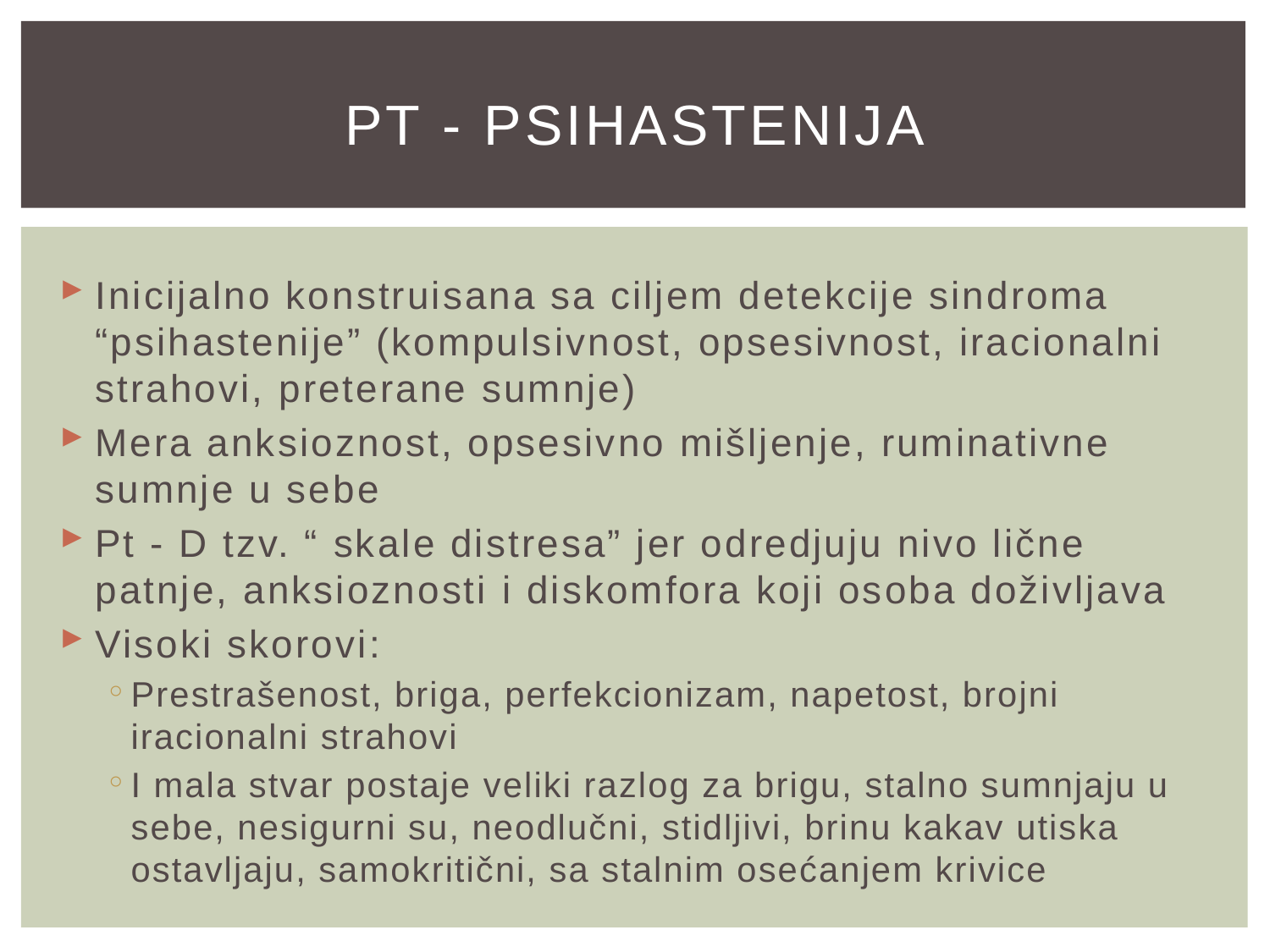

# Pt - psihastenija
Inicijalno konstruisana sa ciljem detekcije sindroma “psihastenije” (kompulsivnost, opsesivnost, iracionalni strahovi, preterane sumnje)
Mera anksioznost, opsesivno mišljenje, ruminativne sumnje u sebe
Pt - D tzv. “ skale distresa” jer odredjuju nivo lične patnje, anksioznosti i diskomfora koji osoba doživljava
Visoki skorovi:
Prestrašenost, briga, perfekcionizam, napetost, brojni iracionalni strahovi
I mala stvar postaje veliki razlog za brigu, stalno sumnjaju u sebe, nesigurni su, neodlučni, stidljivi, brinu kakav utiska ostavljaju, samokritični, sa stalnim osećanjem krivice